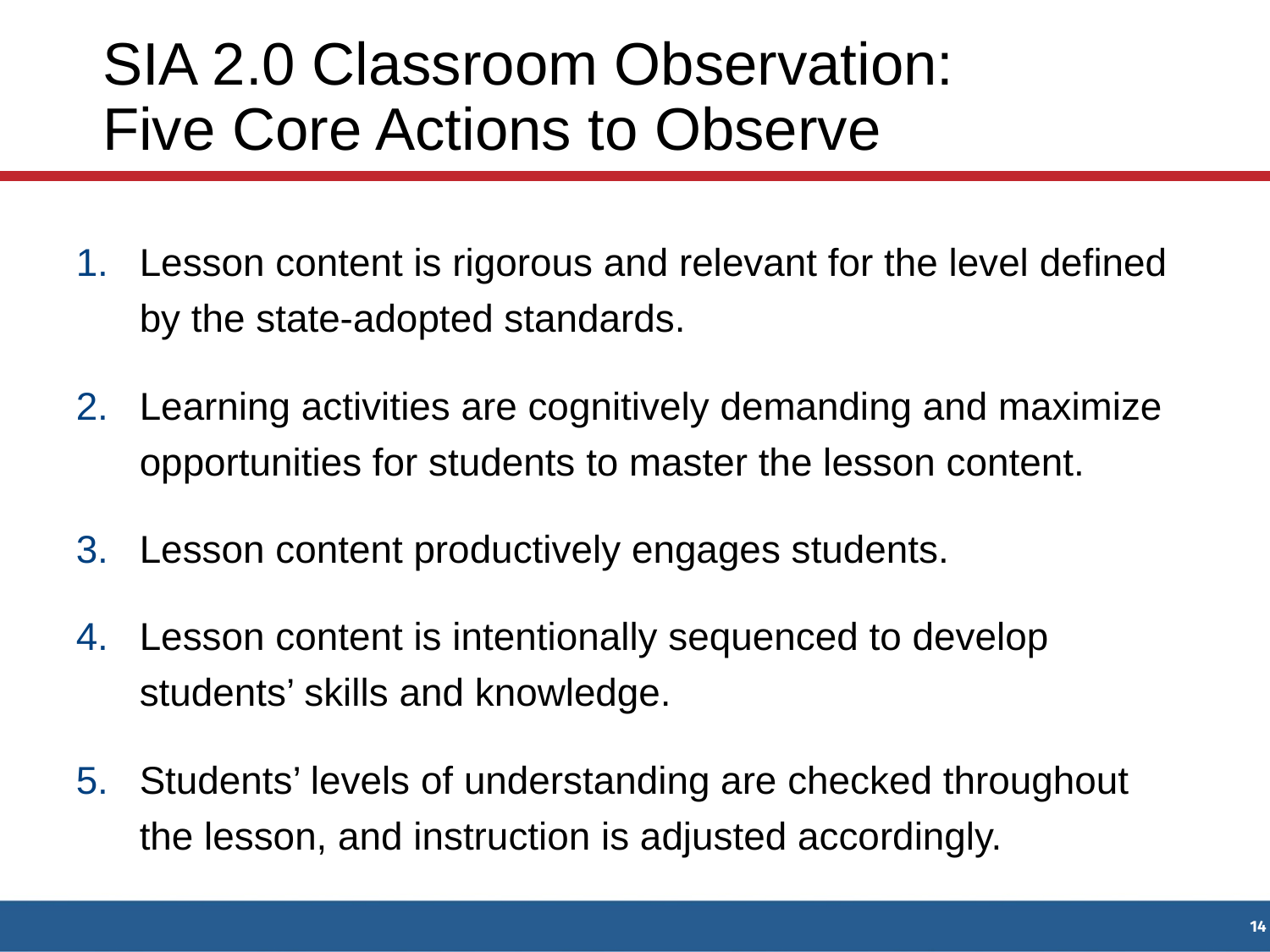

SIA 2.0 Classroom Observation:
Five Core Actions to Observe
Lesson content is rigorous and relevant for the level defined by the state-adopted standards.
Learning activities are cognitively demanding and maximize opportunities for students to master the lesson content.
Lesson content productively engages students.
Lesson content is intentionally sequenced to develop students’ skills and knowledge.
Students’ levels of understanding are checked throughout the lesson, and instruction is adjusted accordingly.